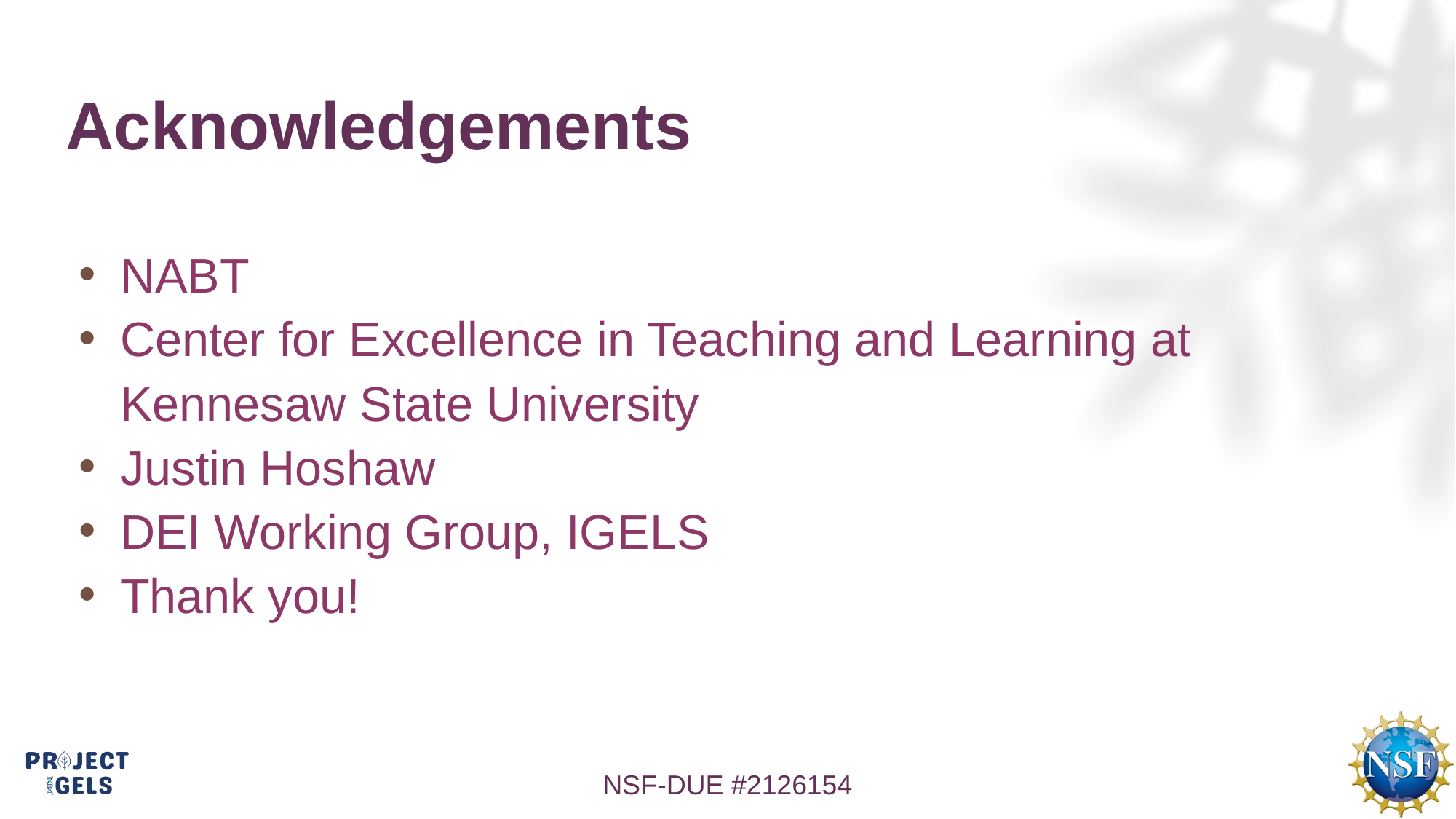

# Acknowledgements
NABT
Center for Excellence in Teaching and Learning at Kennesaw State University
Justin Hoshaw
DEI Working Group, IGELS
Thank you!